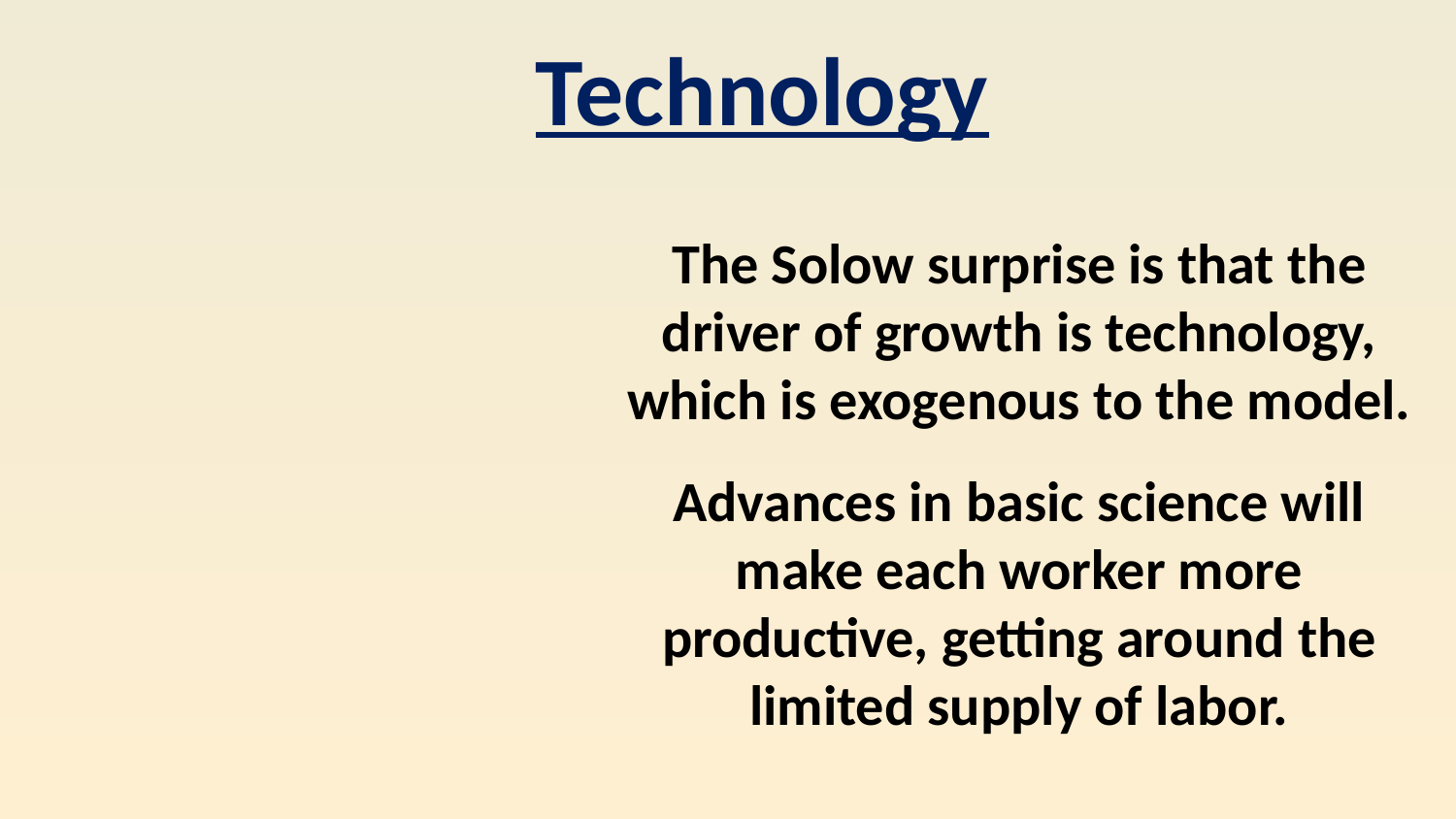

Technology
The Solow surprise is that the driver of growth is technology, which is exogenous to the model.

Advances in basic science will make each worker more productive, getting around the limited supply of labor.